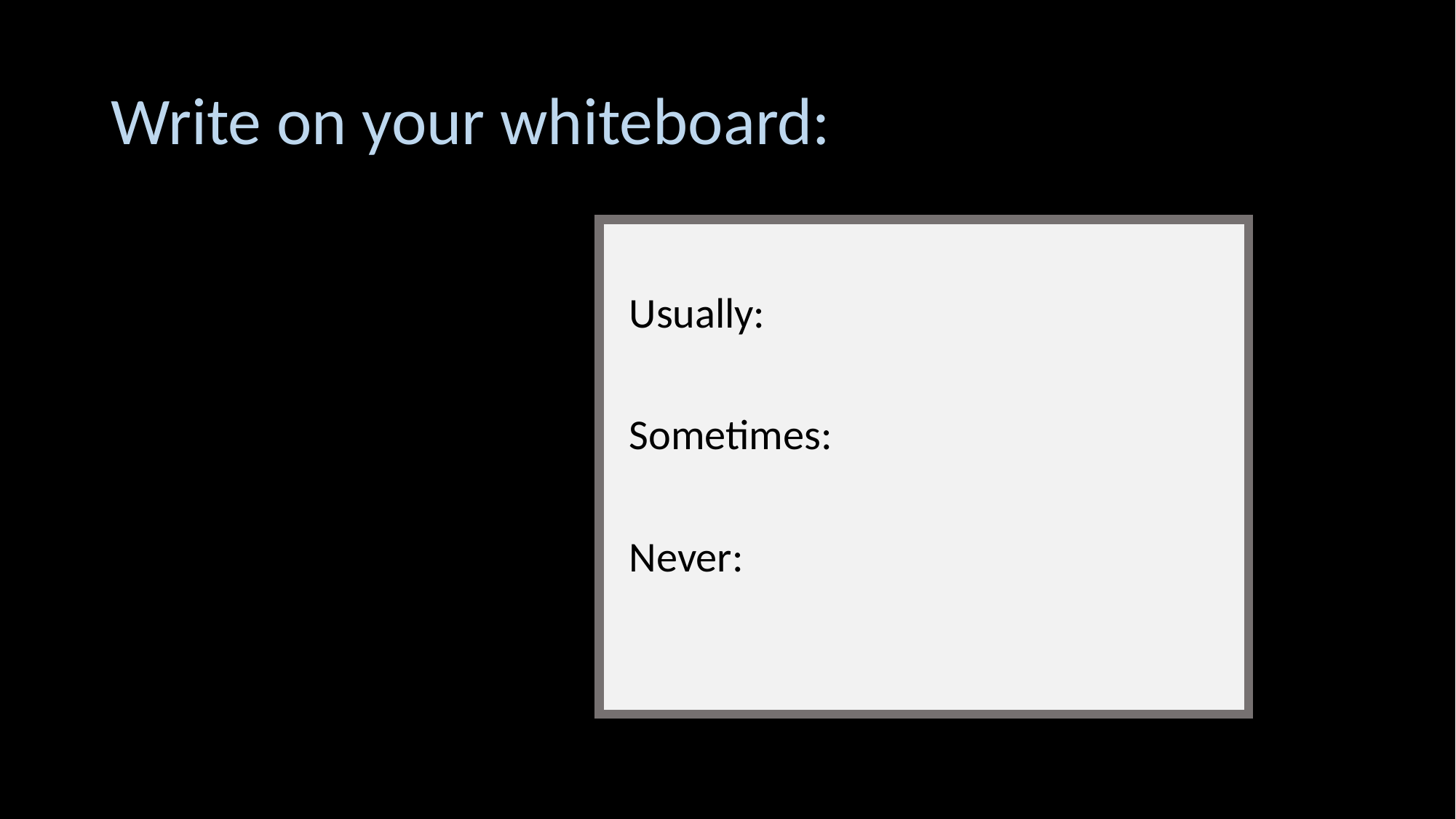

# Write on your whiteboard:

  Usually:

  Sometimes:

  Never: